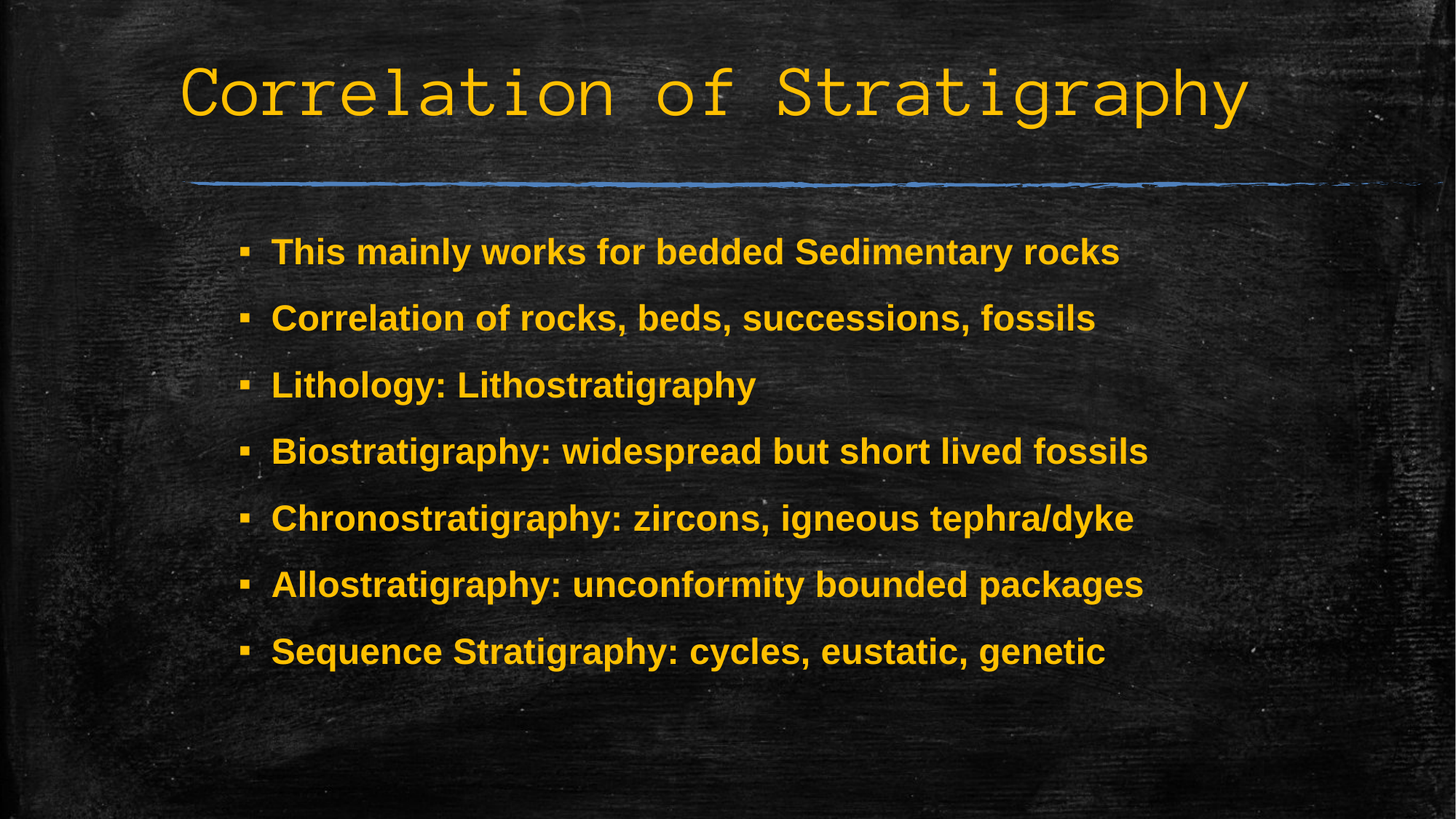

# Correlation of Stratigraphy
This mainly works for bedded Sedimentary rocks
Correlation of rocks, beds, successions, fossils
Lithology: Lithostratigraphy
Biostratigraphy: widespread but short lived fossils
Chronostratigraphy: zircons, igneous tephra/dyke
Allostratigraphy: unconformity bounded packages
Sequence Stratigraphy: cycles, eustatic, genetic